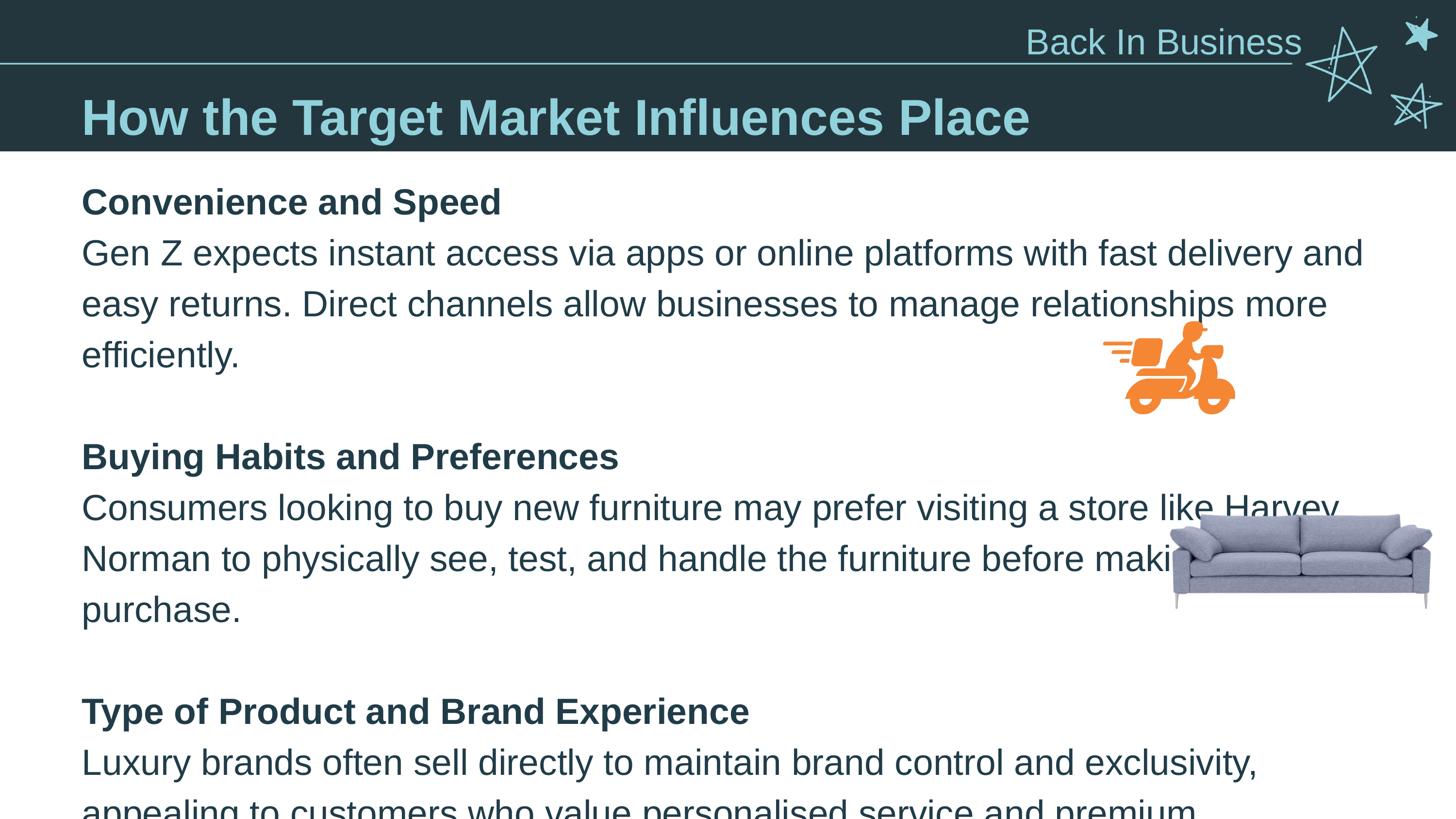

Back In Business

5. Packaging - Functions of packaging
Pricing - Types of pricing strategies

How the Target Market Influences Place
Convenience and Speed
Gen Z expects instant access via apps or online platforms with fast delivery and easy returns. Direct channels allow businesses to manage relationships more efficiently.

Buying Habits and Preferences
Consumers looking to buy new furniture may prefer visiting a store like Harvey Norman to physically see, test, and handle the furniture before making a purchase.

Type of Product and Brand Experience
Luxury brands often sell directly to maintain brand control and exclusivity, appealing to customers who value personalised service and premium experiences.